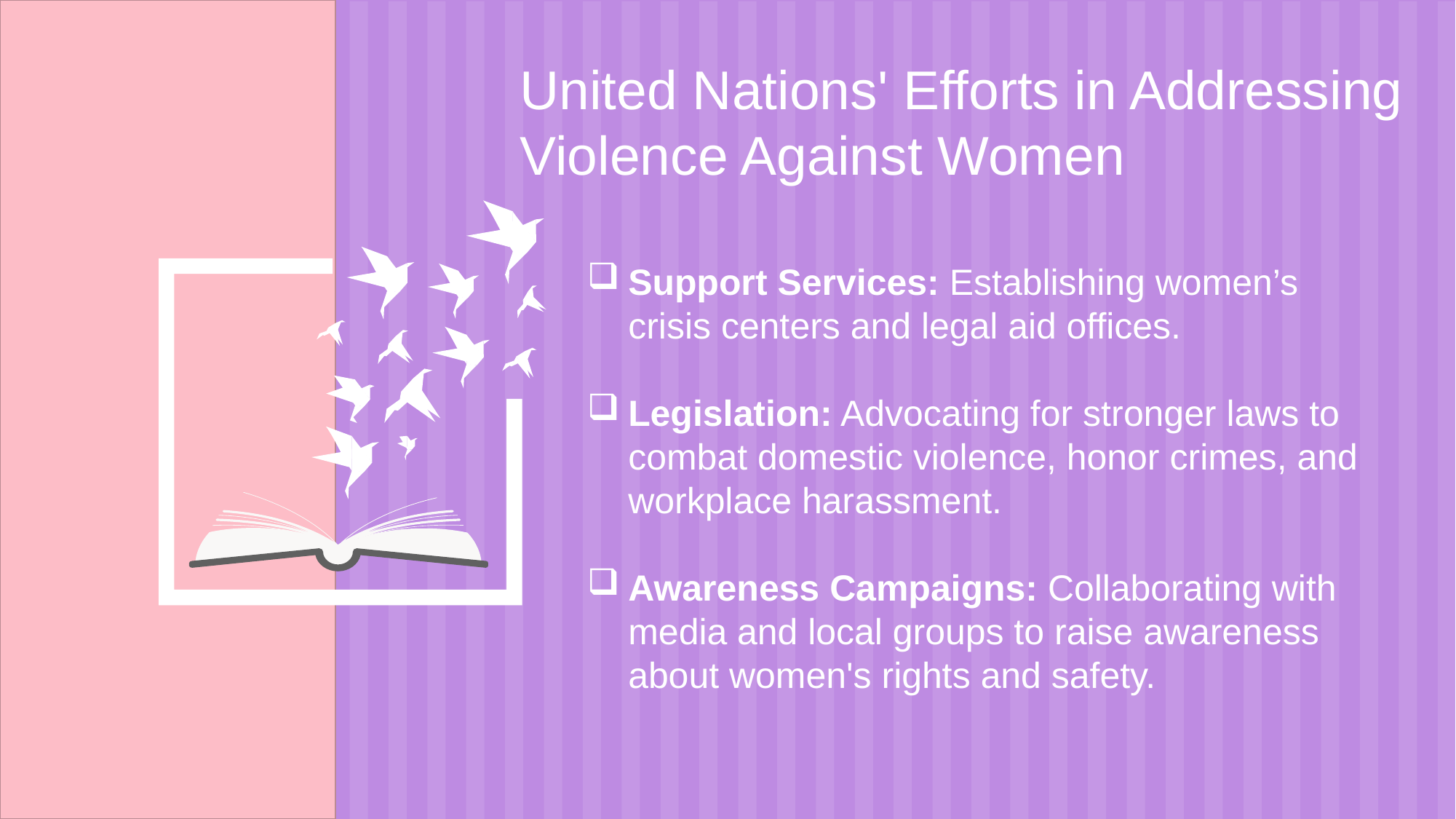

United Nations' Efforts in Addressing Violence Against Women

Support Services: Establishing women’s crisis centers and legal aid offices.

Legislation: Advocating for stronger laws to combat domestic violence, honor crimes, and workplace harassment.

Awareness Campaigns: Collaborating with media and local groups to raise awareness about women's rights and safety.